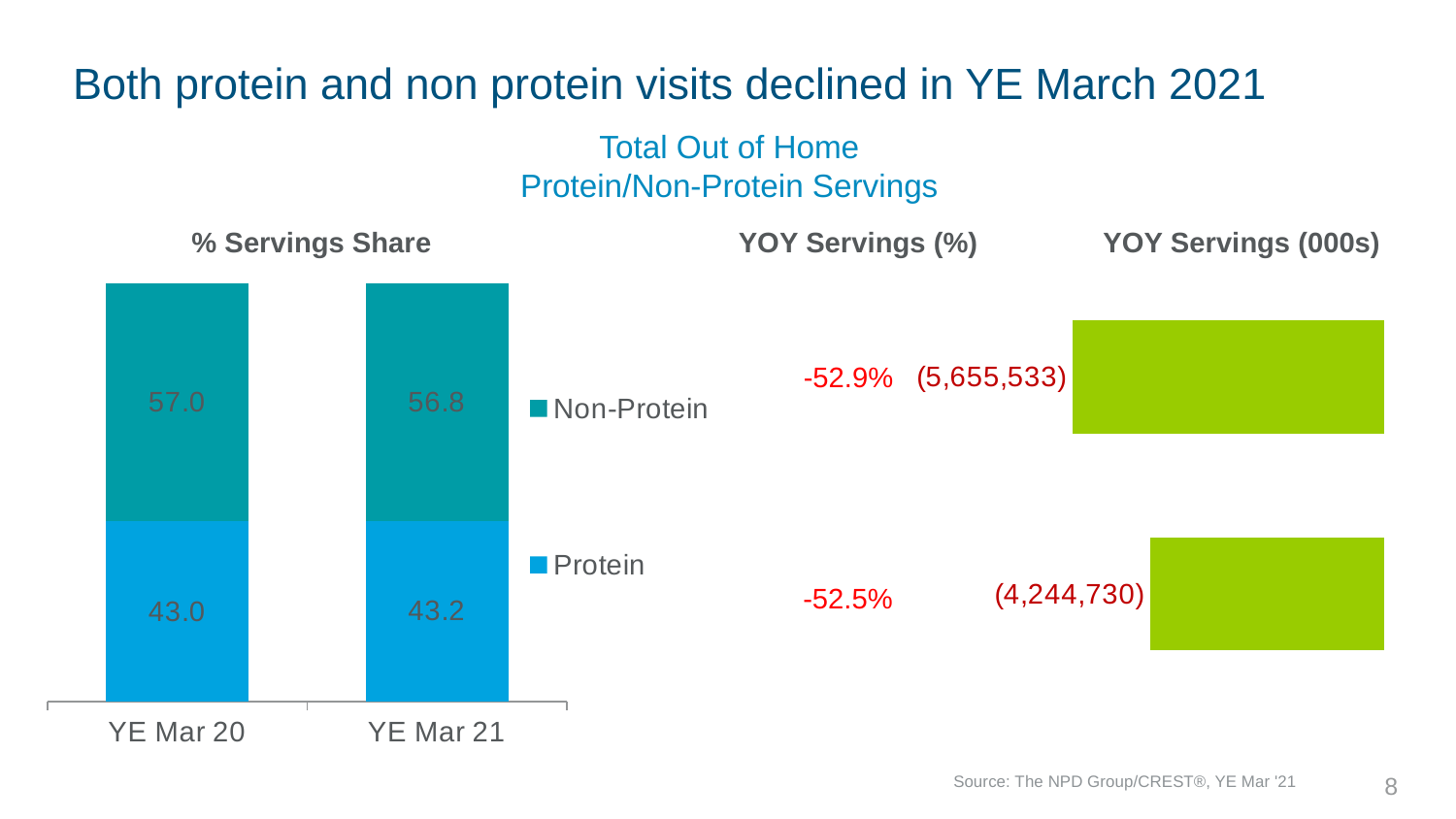

# Both protein and non protein visits declined in YE March 2021
Total Out of Home
Protein/Non-Protein Servings
% Servings Share
YOY Servings (%)
YOY Servings (000s)

### Chart

| Category | Protein | Non-Protein |
|---|---|---|
| YE Mar 20 | 43.03073498793923 | 56.96926501206077 |
| YE Mar 21 | 43.2044575696056 | 56.7955424303944 |

### Chart

| Category |  |
|---|---|
|  | -5655533.0 |
|  | -4244730.0 |
-52.9%
-52.5%
8
Source: The NPD Group/CREST®, YE Mar '21